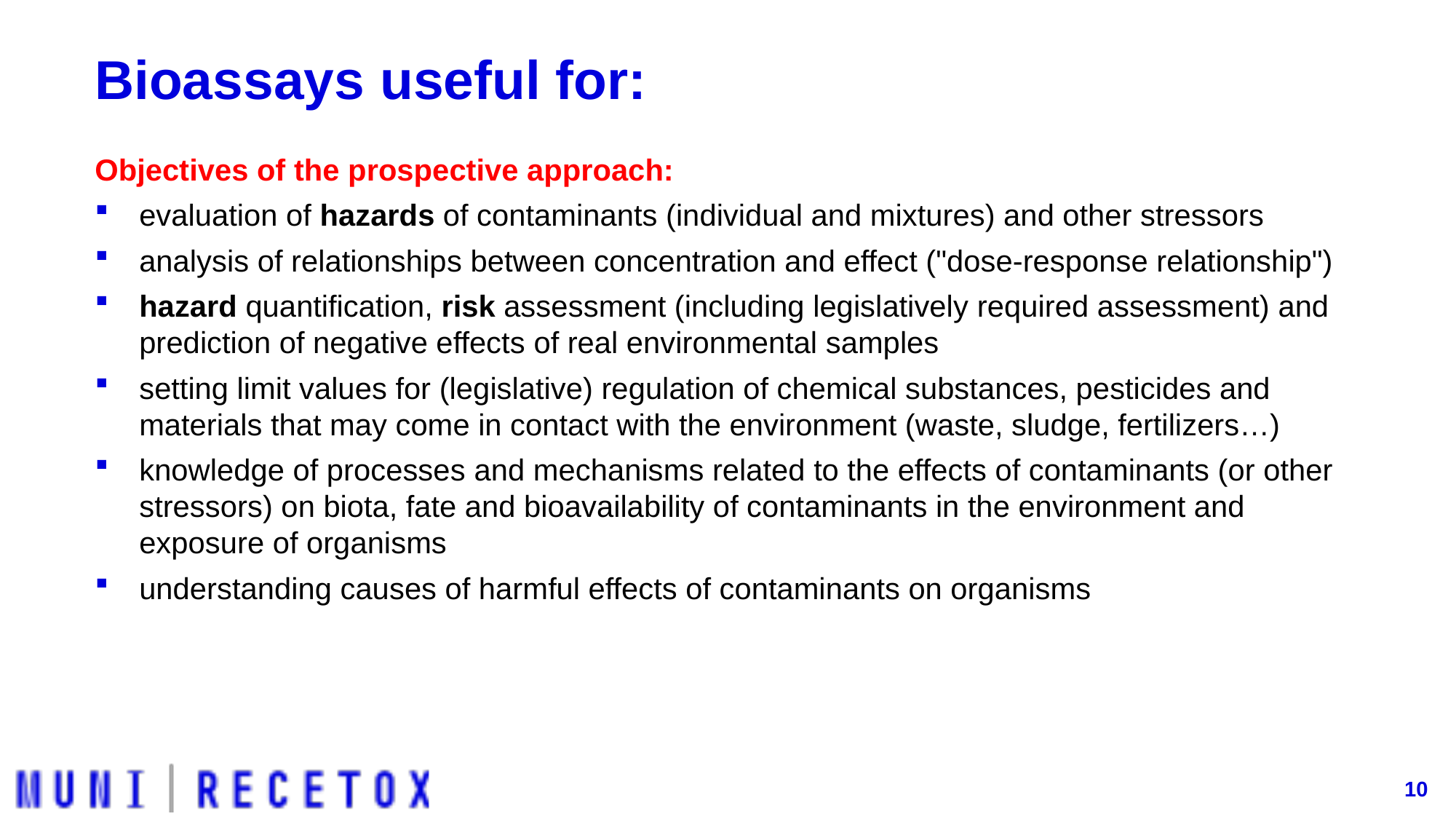

# Bioassays useful for:
Objectives of the prospective approach:
evaluation of hazards of contaminants (individual and mixtures) and other stressors
analysis of relationships between concentration and effect ("dose-response relationship")
hazard quantification, risk assessment (including legislatively required assessment) and prediction of negative effects of real environmental samples
setting limit values for (legislative) regulation of chemical substances, pesticides and materials that may come in contact with the environment (waste, sludge, fertilizers…)
knowledge of processes and mechanisms related to the effects of contaminants (or other stressors) on biota, fate and bioavailability of contaminants in the environment and exposure of organisms
understanding causes of harmful effects of contaminants on organisms
10